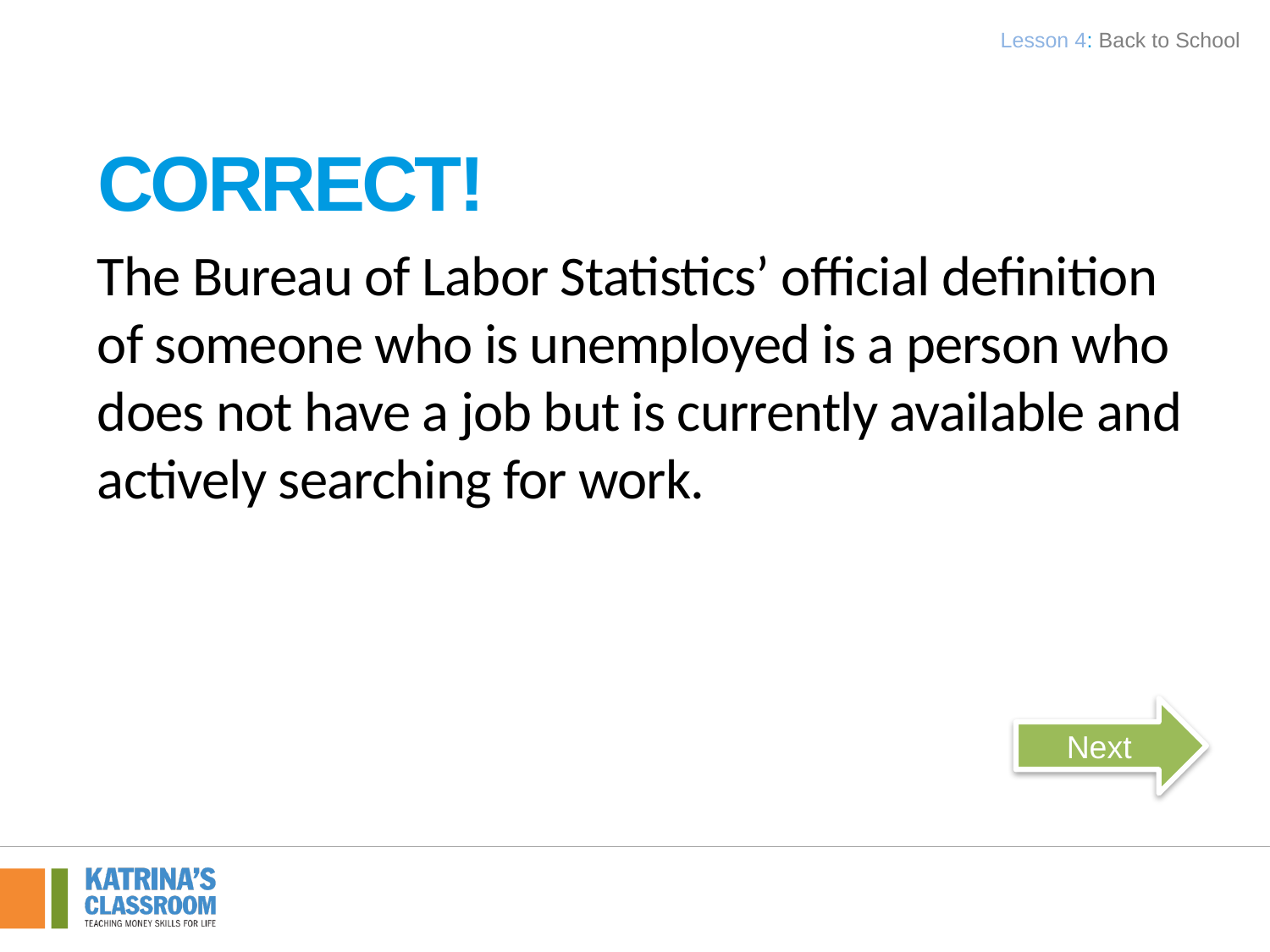

Lesson 4: Back to School
Correct!
The Bureau of Labor Statistics’ official definition of someone who is unemployed is a person who does not have a job but is currently available and actively searching for work.
Next